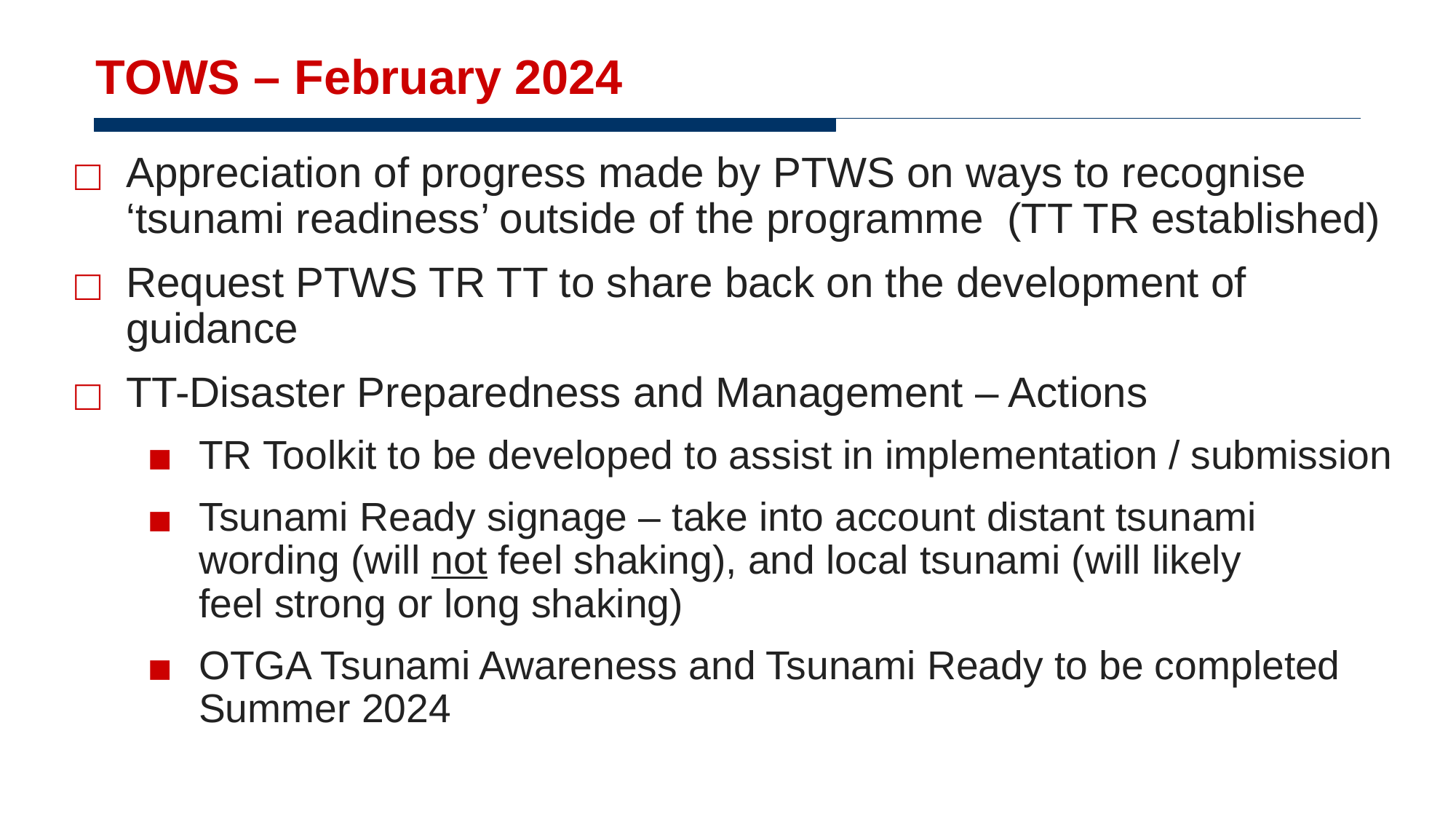

# TOWS – February 2024
Appreciation of progress made by PTWS on ways to recognise ‘tsunami readiness’ outside of the programme  (TT TR established)
Request PTWS TR TT to share back on the development of guidance
TT-Disaster Preparedness and Management – Actions
TR Toolkit to be developed to assist in implementation / submission
Tsunami Ready signage – take into account distant tsunami wording (will not feel shaking), and local tsunami (will likely           feel strong or long shaking)
OTGA Tsunami Awareness and Tsunami Ready to be completed Summer 2024